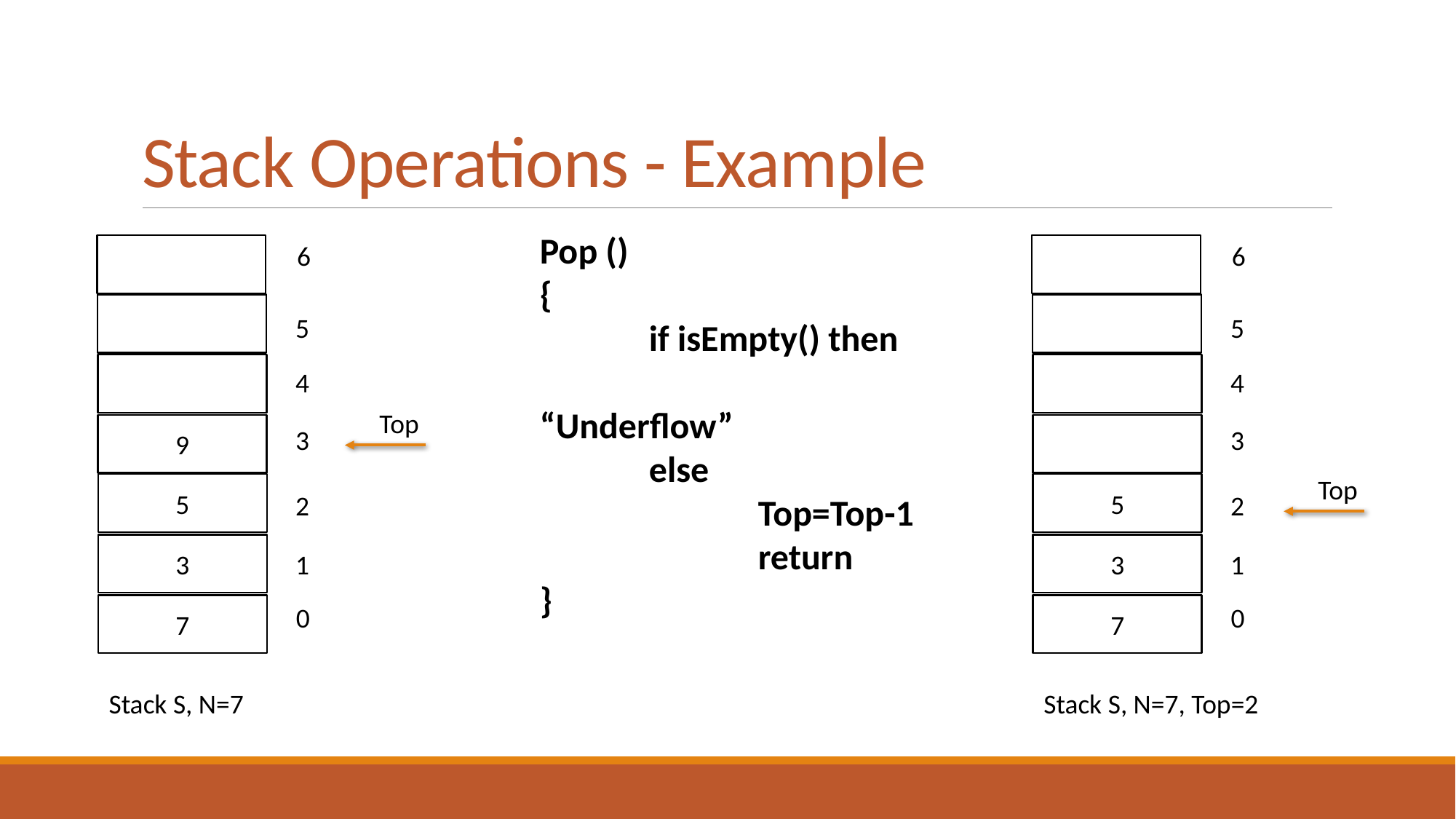

# Stack Operations - Example
Pop ()
{
	if isEmpty() then
		“Underflow”
	else
		Top=Top-1
		return
}
6
Top
5
2
3
1
7
0
Stack S, N=7

5

4
9
3
6
Top
5
2
3
1
7
0
Stack S, N=7, Top=2

5

4

3